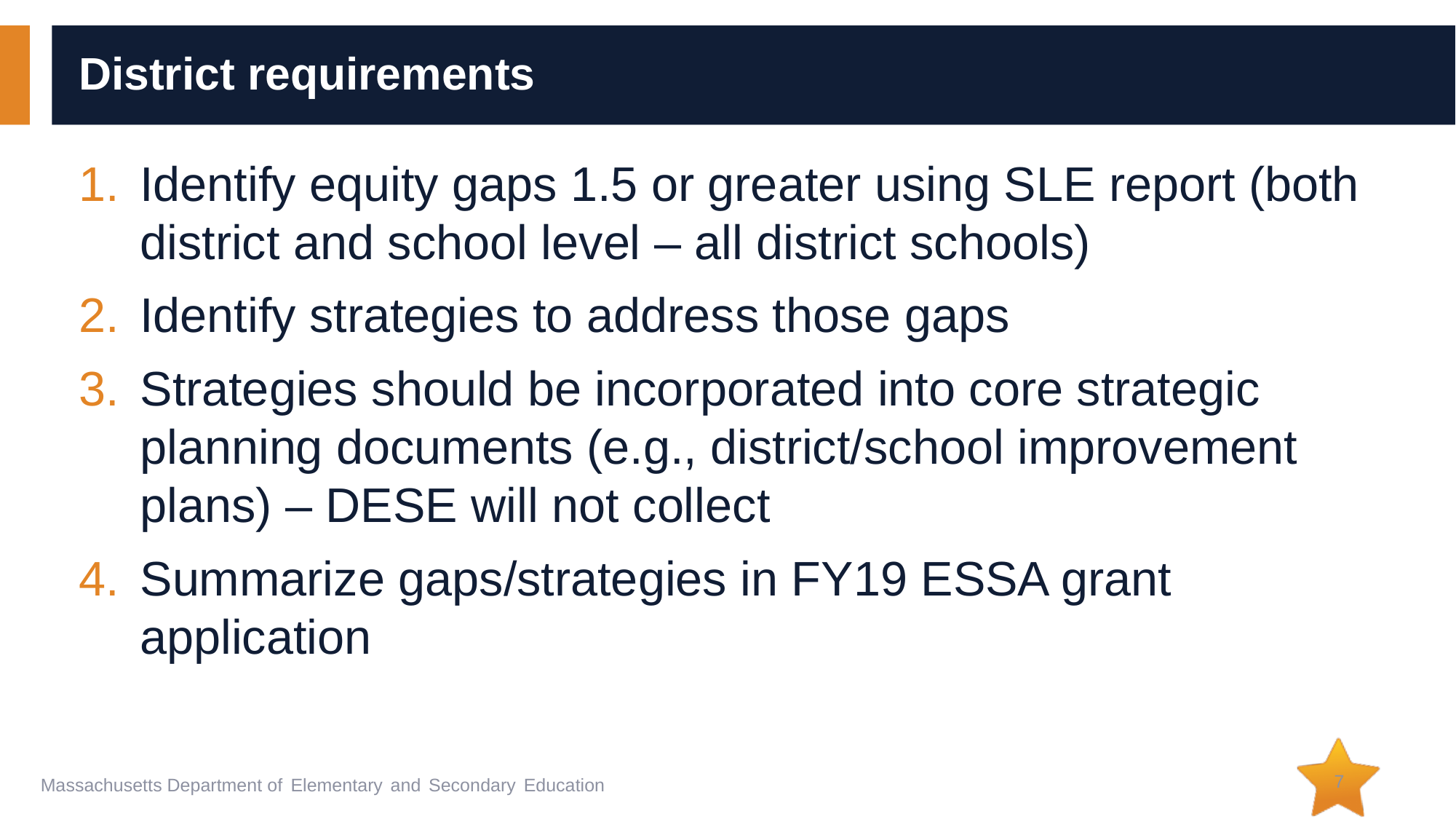

# District requirements
Identify equity gaps 1.5 or greater using SLE report (both district and school level – all district schools)
Identify strategies to address those gaps
Strategies should be incorporated into core strategic planning documents (e.g., district/school improvement plans) – DESE will not collect
Summarize gaps/strategies in FY19 ESSA grant application

7